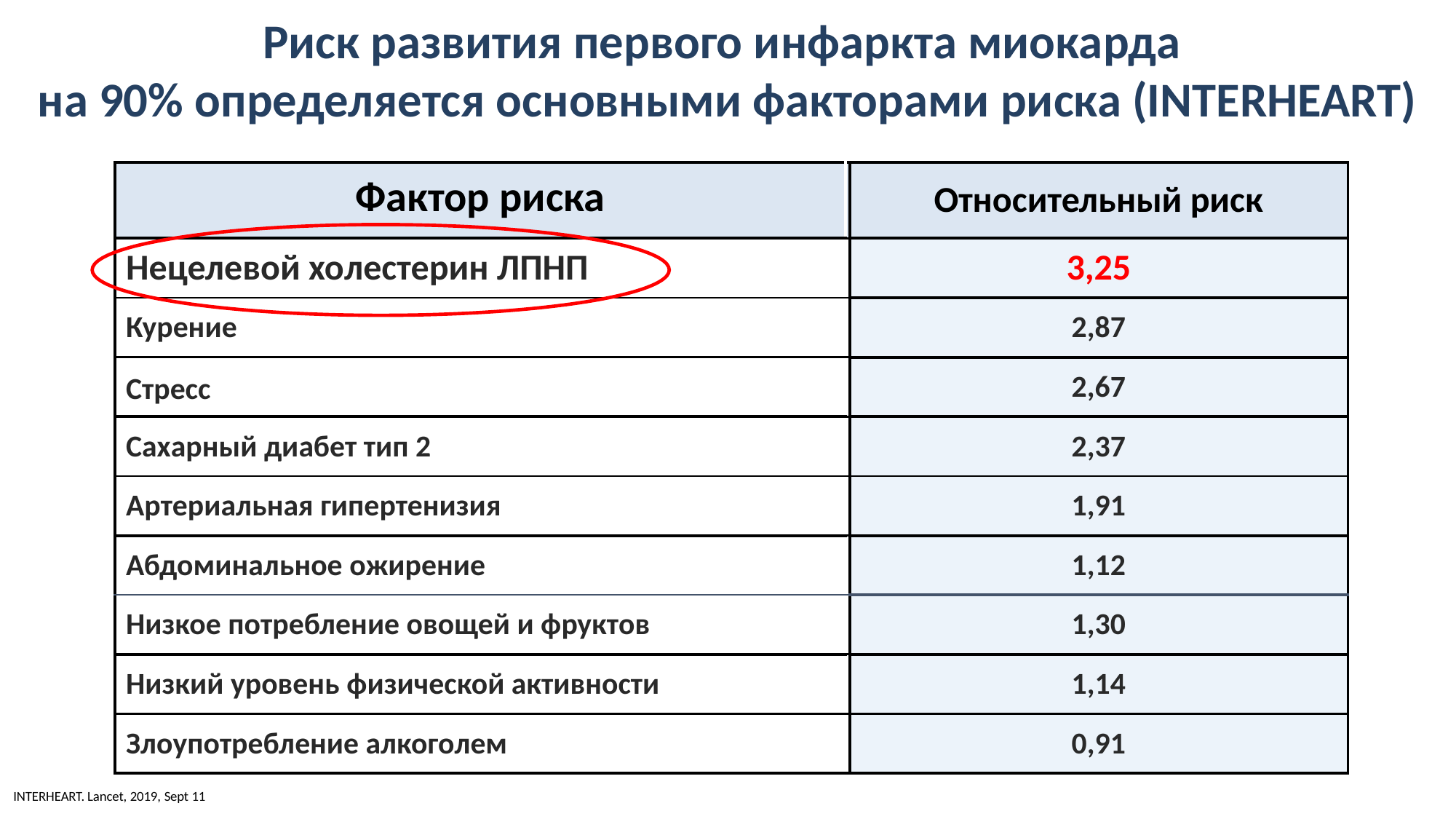

Риск развития первого инфаркта миокарда
на 90% определяется основными факторами риска (INTERHEART)
| Фактор риска |  | Относительный риск |
| --- | --- | --- |
| Нецелевой холестерин ЛПНП |  | 3,25 |
| Курение |  | 2,87 |
| Стресс |  | 2,67 |
| Сахарный диабет тип 2 |  | 2,37 |
| Артериальная гипертенизия |  | 1,91 |
| Абдоминальное ожирение |  | 1,12 |
| Низкое потребление овощей и фруктов |  | 1,30 |
| Низкий уровень физической активности |  | 1,14 |
| Злоупотребление алкоголем |  | 0,91 |

INTERHEART. Lancet, 2019, Sept 11